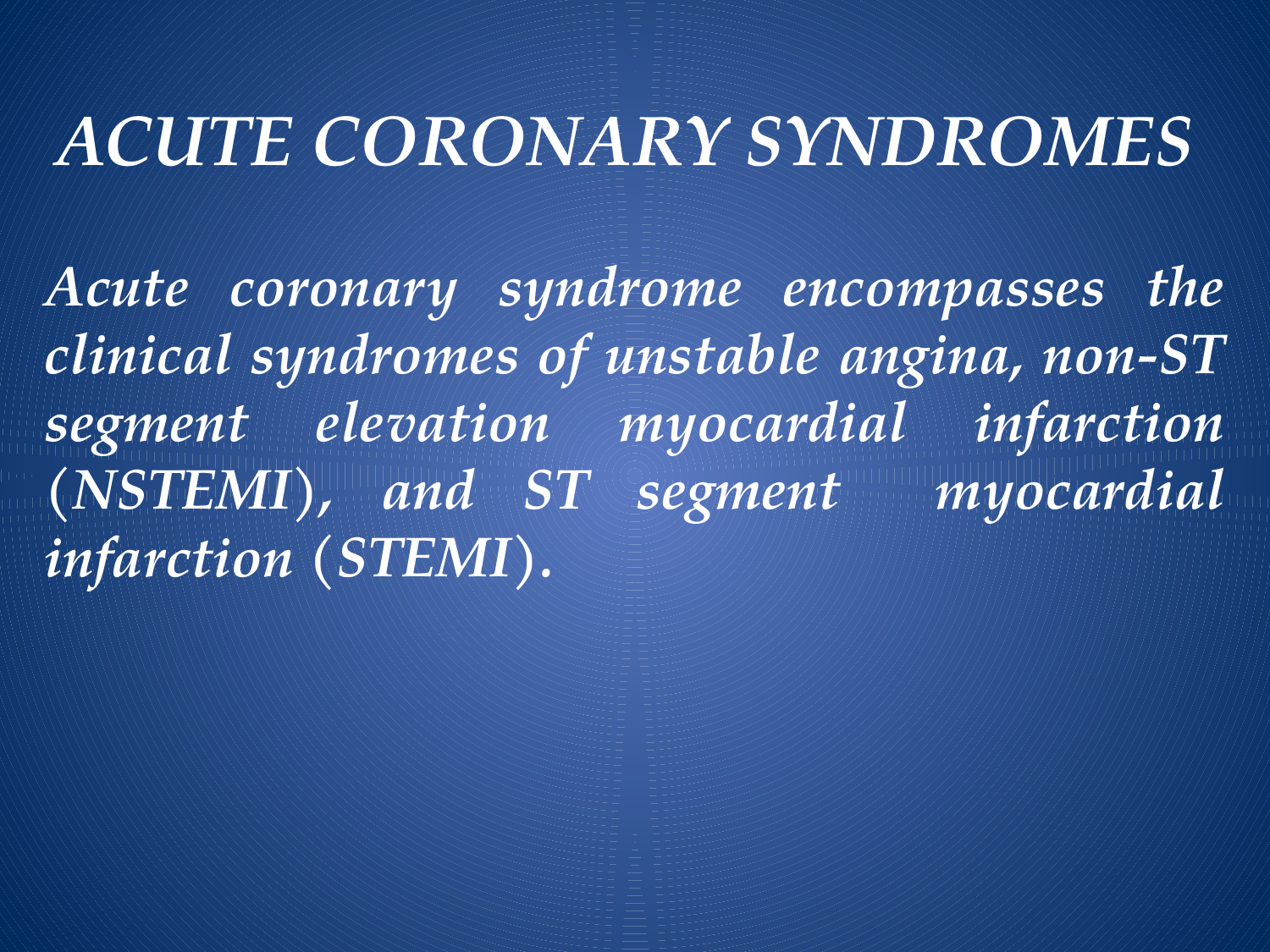

# ACUTE CORONARY SYNDROMES
Acute coronary syndrome encompasses the clinical syndromes of unstable angina, non-ST segment elevation myocardial infarction (NSTEMI), and ST segment  myocardial infarction (STEMI).